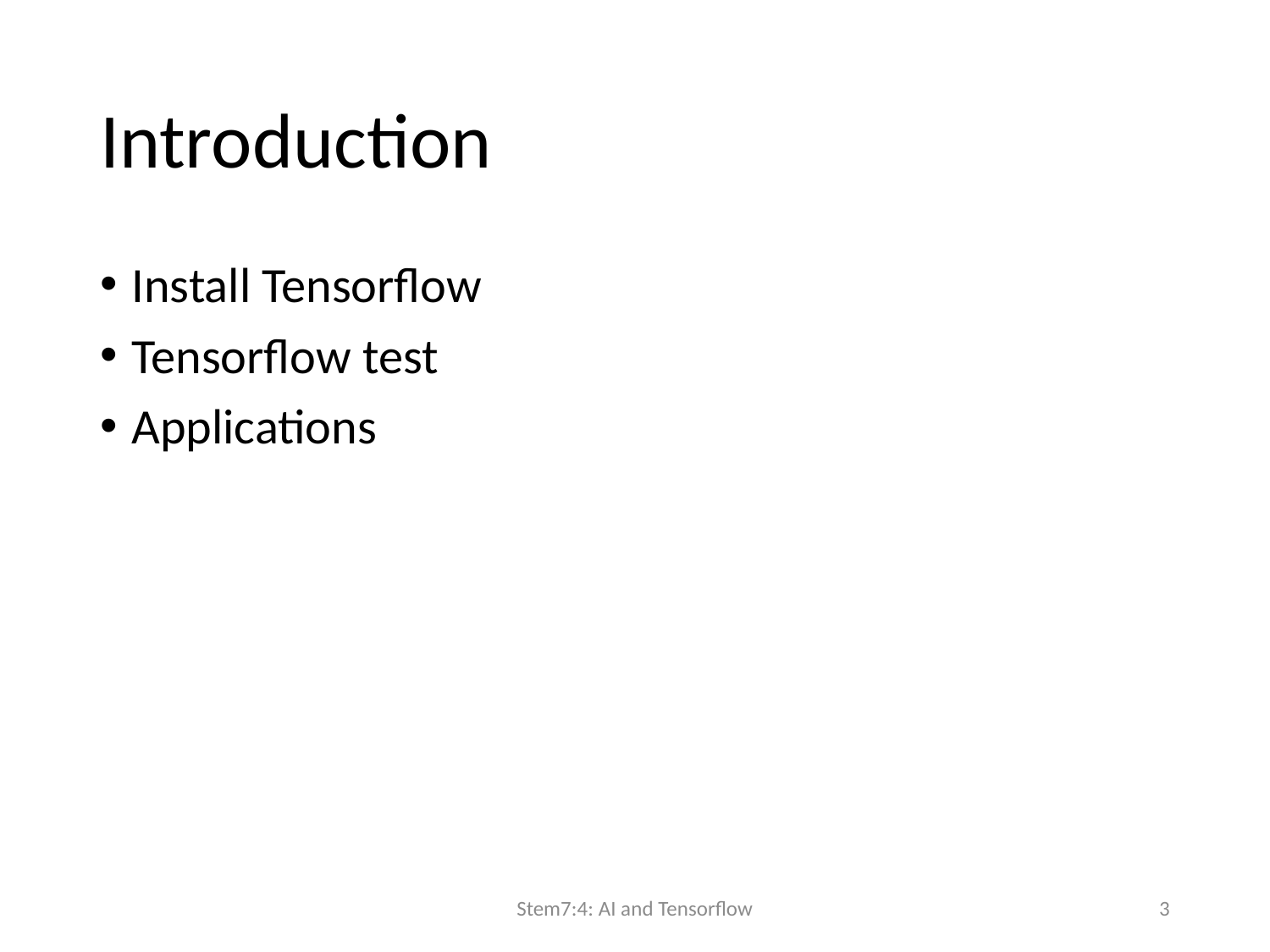

# Introduction
Install Tensorflow
Tensorflow test
Applications
Stem7:4: AI and Tensorflow
3